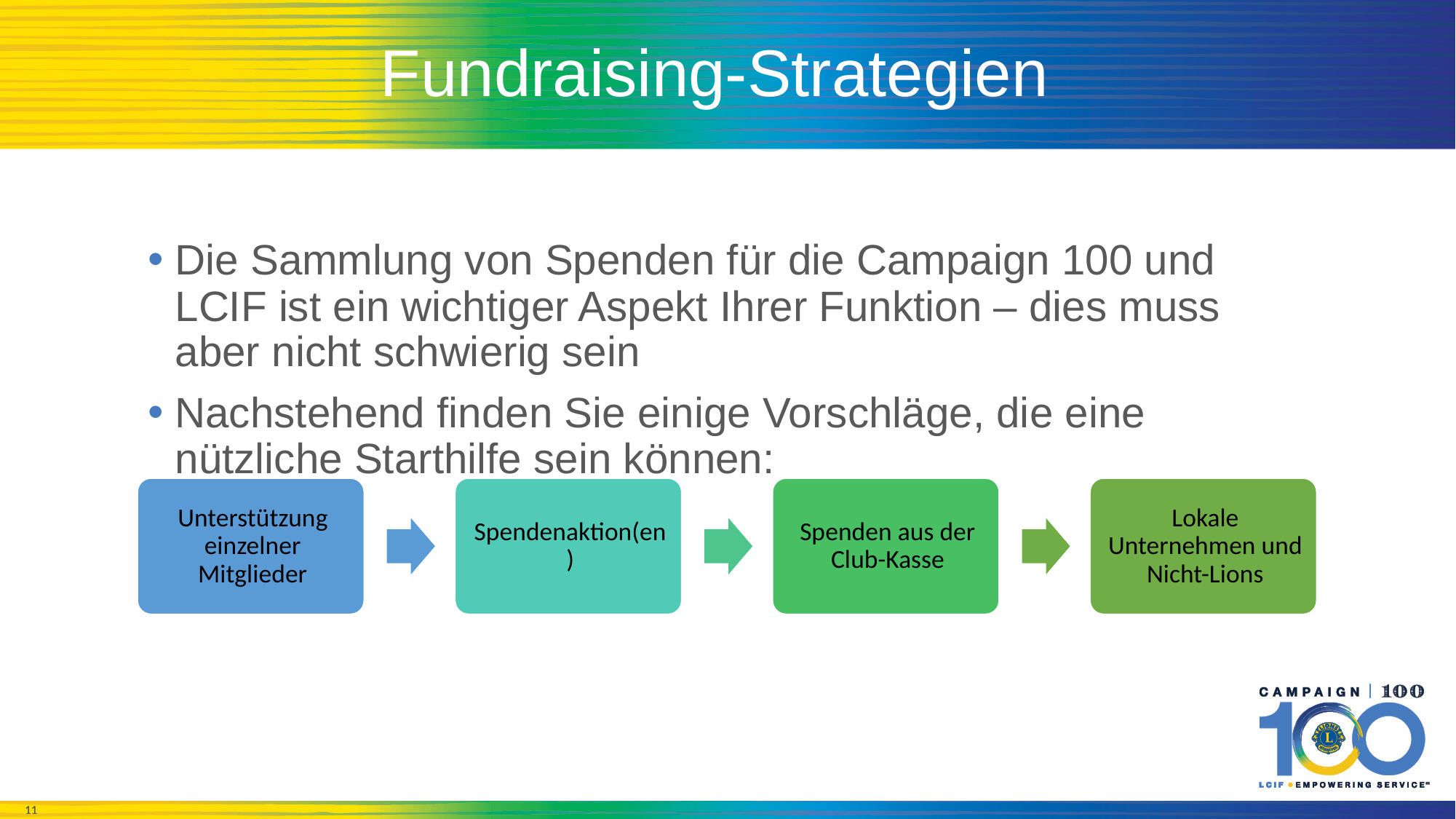

# Fundraising-Strategien
Die Sammlung von Spenden für die Campaign 100 und LCIF ist ein wichtiger Aspekt Ihrer Funktion – dies muss aber nicht schwierig sein
Nachstehend finden Sie einige Vorschläge, die eine nützliche Starthilfe sein können:

Unterstützung einzelner Mitglieder

Spendenaktion(en)

Spenden aus der Club-Kasse

Lokale Unternehmen und Nicht-Lions